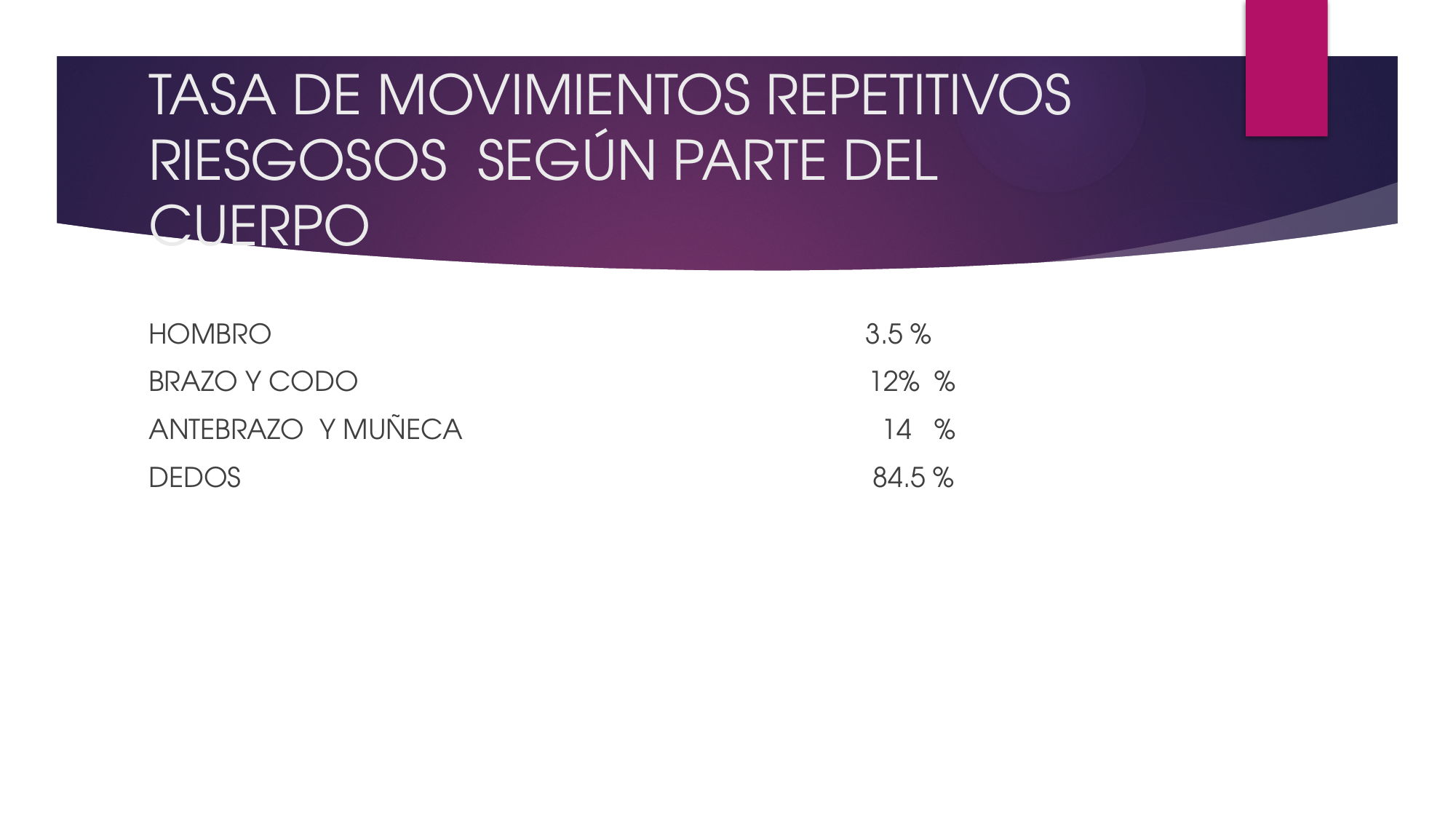

# TASA DE MOVIMIENTOS REPETITIVOS RIESGOSOS  SEGÚN PARTE DEL CUERPO
HOMBRO                                                                              3.5 %
BRAZO Y CODO                                                                   12%  %
ANTEBRAZO  Y MUÑECA                                                       14   %
DEDOS                                                                                   84.5 %